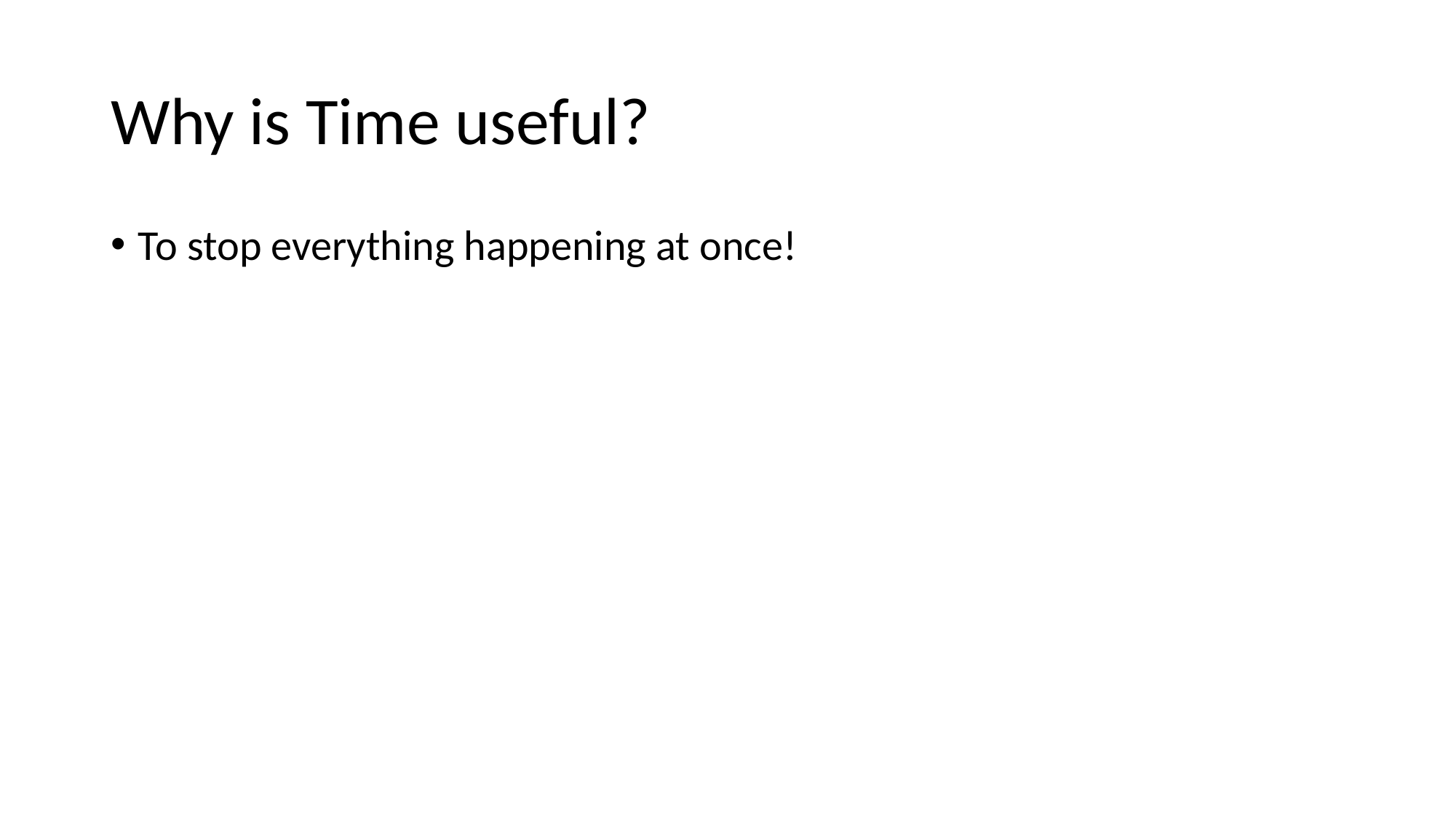

# Why is Time useful?
To stop everything happening at once!